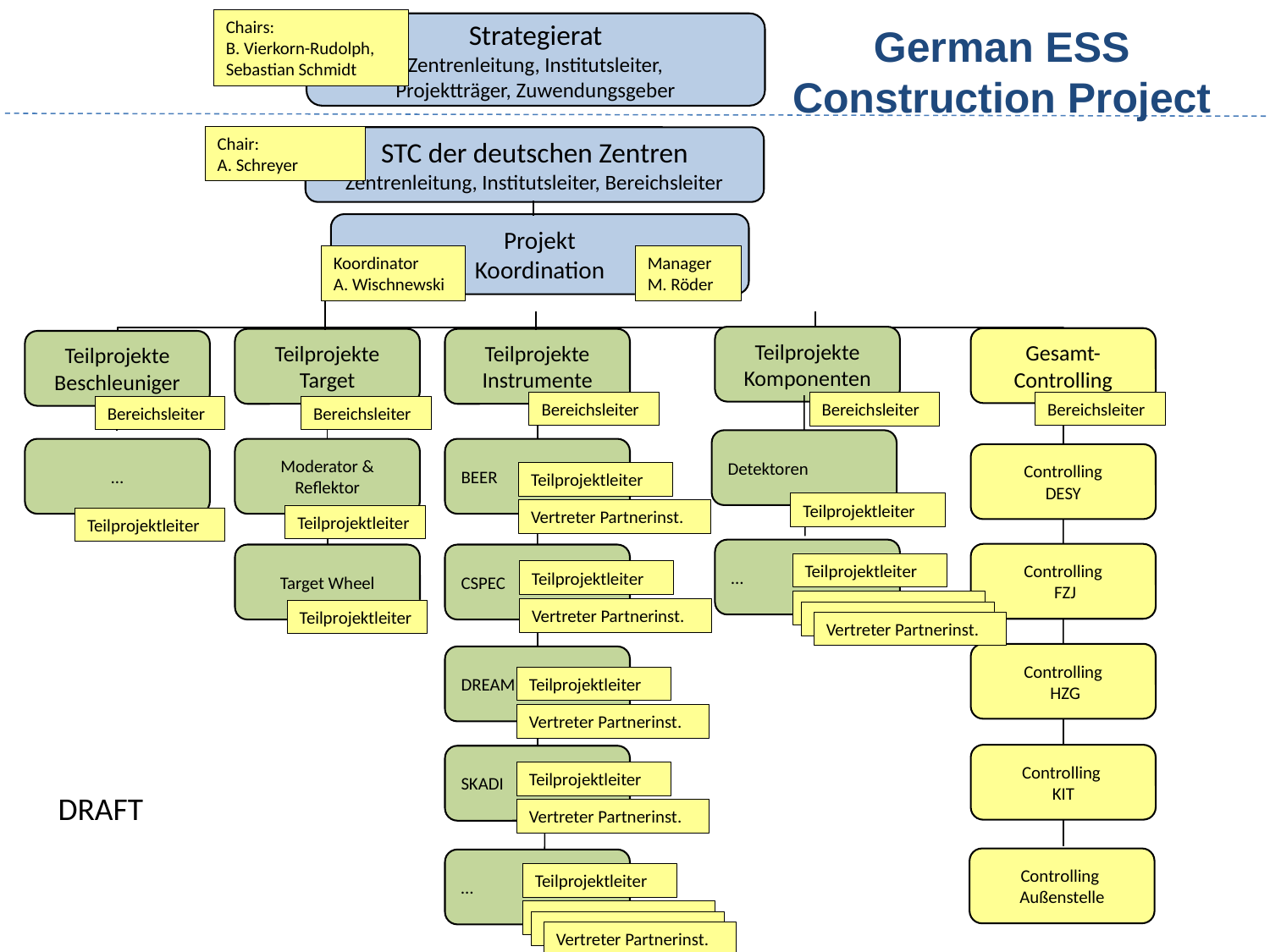

Chairs:
B. Vierkorn-Rudolph, Sebastian Schmidt
Strategierat
Zentrenleitung, Institutsleiter,
Projektträger, Zuwendungsgeber
German ESS Construction Project
Chair:
A. Schreyer
STC der deutschen Zentren
Zentrenleitung, Institutsleiter, Bereichsleiter
Projekt
Koordination
Koordinator
A. Wischnewski
Manager
M. Röder
Teilprojekte
Komponenten
Gesamt-Controlling
Teilprojekte
Target
Teilprojekte Instrumente
Teilprojekte
Beschleuniger
Bereichsleiter
Bereichsleiter
Bereichsleiter
Bereichsleiter
Bereichsleiter
Detektoren
…
Moderator & Reflektor
BEER
Controlling
DESY
Teilprojektleiter
Teilprojektleiter
Vertreter Partnerinst.
Teilprojektleiter
Teilprojektleiter
…
Controlling
 FZJ
Target Wheel
CSPEC
Teilprojektleiter
Teilprojektleiter
Vertreter Partnerinst.
Vertreter Partnerinst.
Teilprojektleiter
Vertreter Partnerinst.
Vertreter Partnerinst.
Controlling
 HZG
DREAM
Teilprojektleiter
Vertreter Partnerinst.
Controlling
KIT
SKADI
Teilprojektleiter
DRAFT
Vertreter Partnerinst.
Controlling
Außenstelle
…
Teilprojektleiter
Vertreter Partnerinst.
Vertreter Partnerinst.
Vertreter Partnerinst.